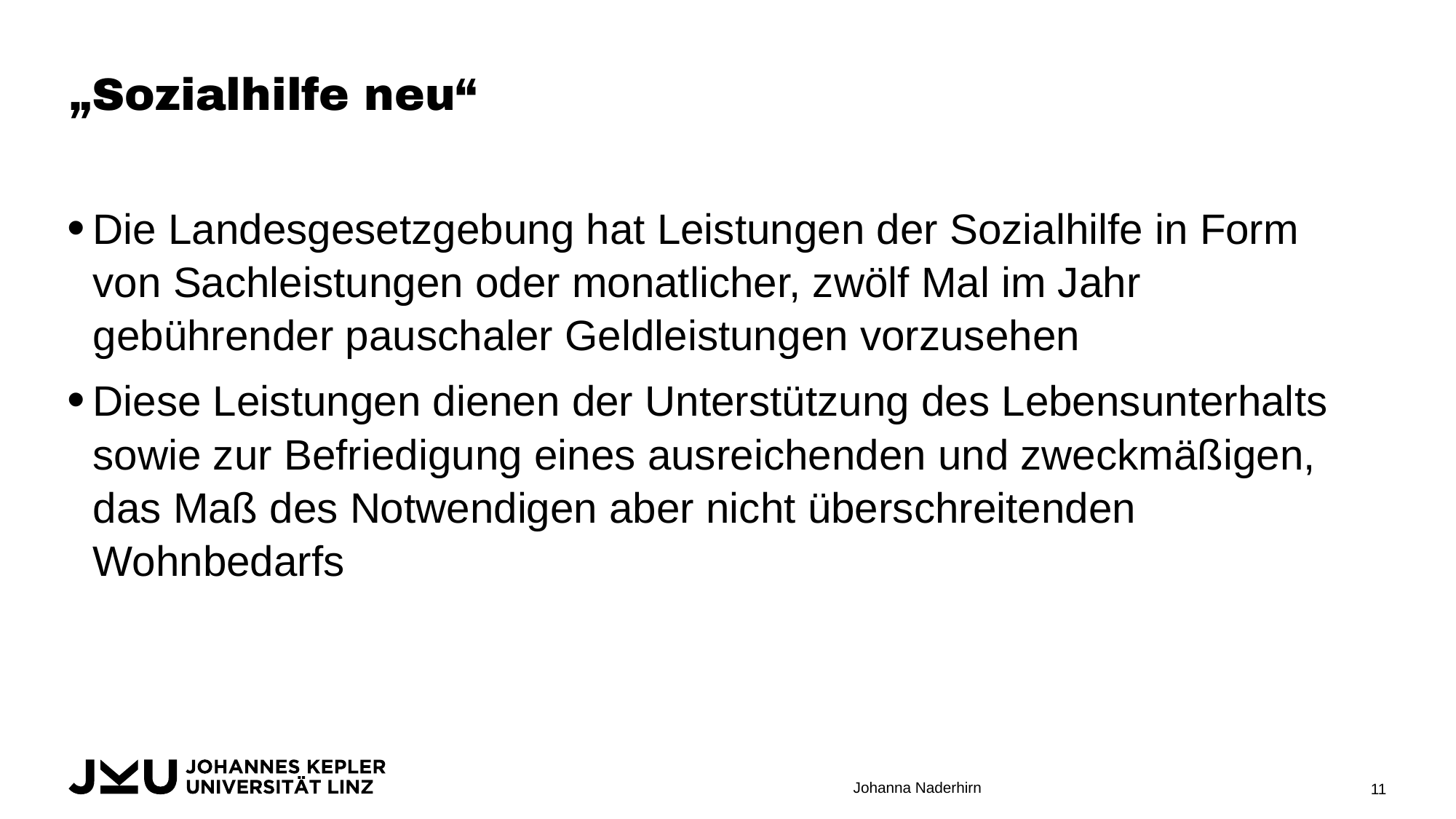

# „Sozialhilfe neu“
Die Landesgesetzgebung hat Leistungen der Sozialhilfe in Form von Sachleistungen oder monatlicher, zwölf Mal im Jahr gebührender pauschaler Geldleistungen vorzusehen
Diese Leistungen dienen der Unterstützung des Lebensunterhalts sowie zur Befriedigung eines ausreichenden und zweckmäßigen, das Maß des Notwendigen aber nicht überschreitenden Wohnbedarfs

Johanna Naderhirn
11